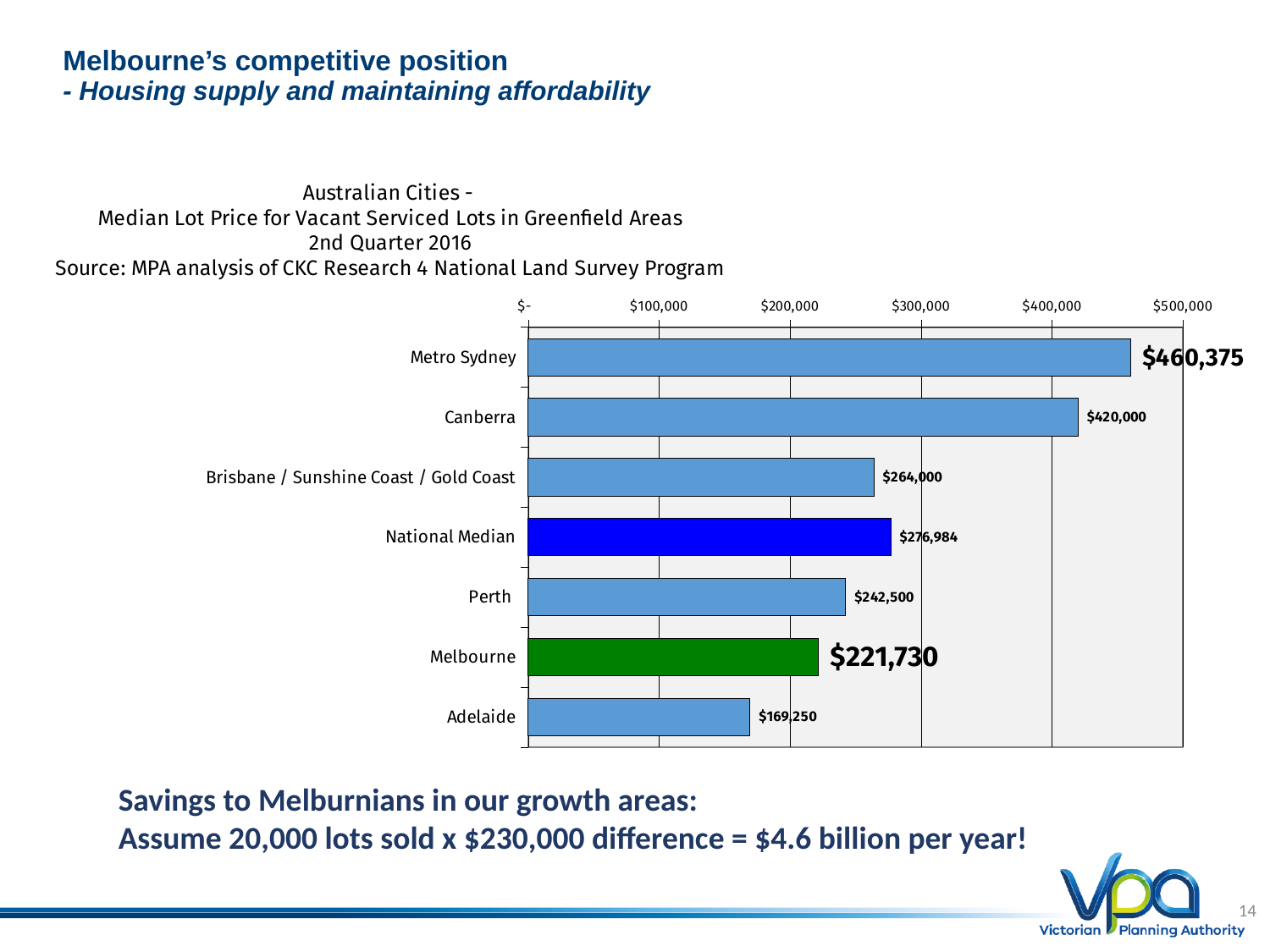

# Melbourne’s competitive position - Housing supply and maintaining affordability

### Chart: Australian Cities -
Median Lot Price for Vacant Serviced Lots in Greenfield Areas
2nd Quarter 2016
Source: MPA analysis of CKC Research 4 National Land Survey Program

| Category |  |
|---|---|
| Metro Sydney | 460375.0 |
| Canberra | 420000.0 |
| Brisbane / Sunshine Coast / Gold Coast | 264000.0 |
| National Median | 276984.0 |
| Perth  | 242500.0 |
| Melbourne | 221730.0 |
| Adelaide | 169250.0 |
Savings to Melburnians in our growth areas:
Assume 20,000 lots sold x $230,000 difference = $4.6 billion per year!